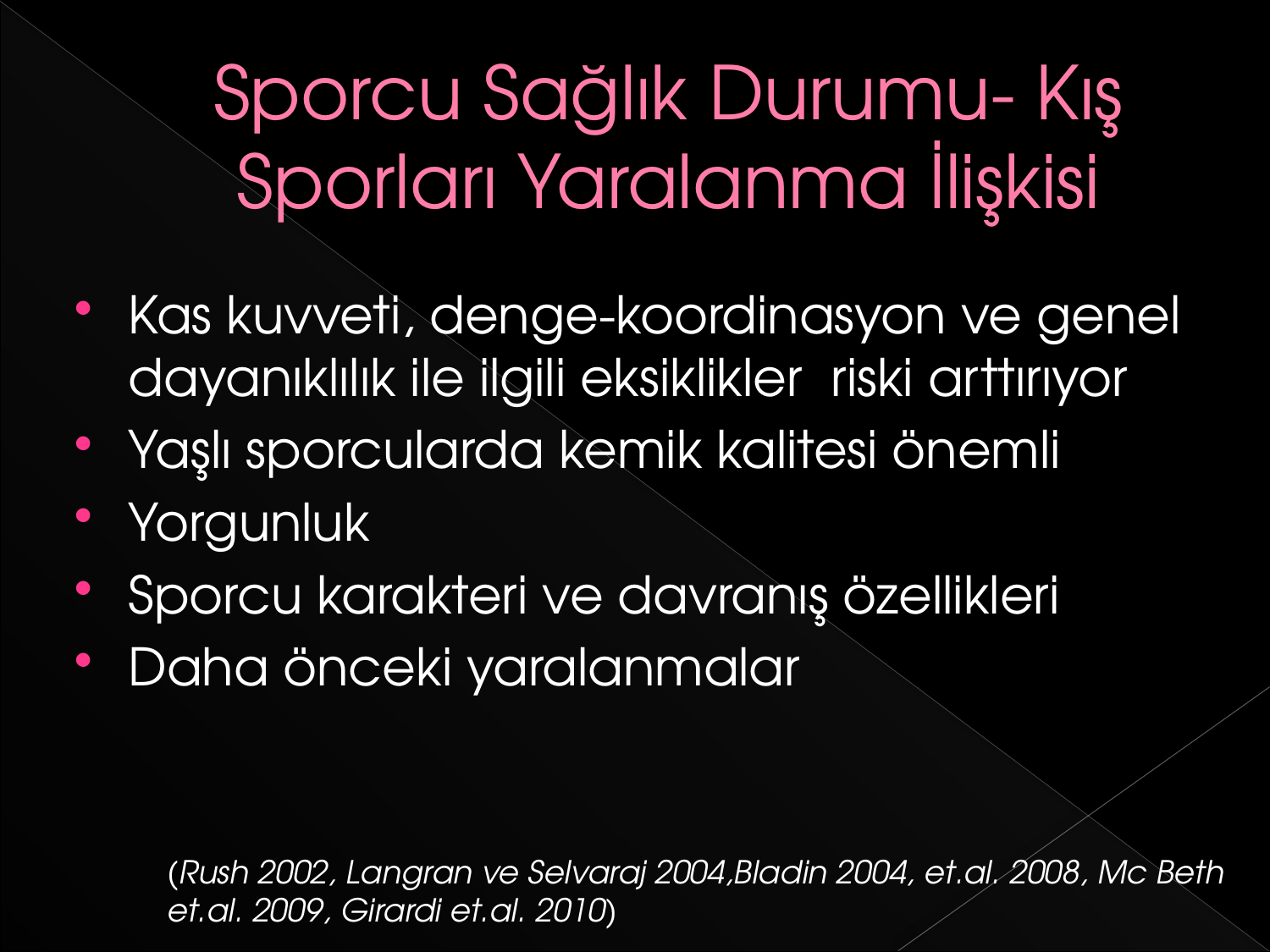

# Sporcu Sağlık Durumu- Kış Sporları Yaralanma İlişkisi
Kas kuvveti, denge-koordinasyon ve genel dayanıklılık ile ilgili eksiklikler  riski arttırıyor
Yaşlı sporcularda kemik kalitesi önemli
Yorgunluk
Sporcu karakteri ve davranış özellikleri
Daha önceki yaralanmalar

(Rush 2002, Langran ve Selvaraj 2004,Bladin 2004, et.al. 2008, Mc Beth et.al. 2009, Girardi et.al. 2010)